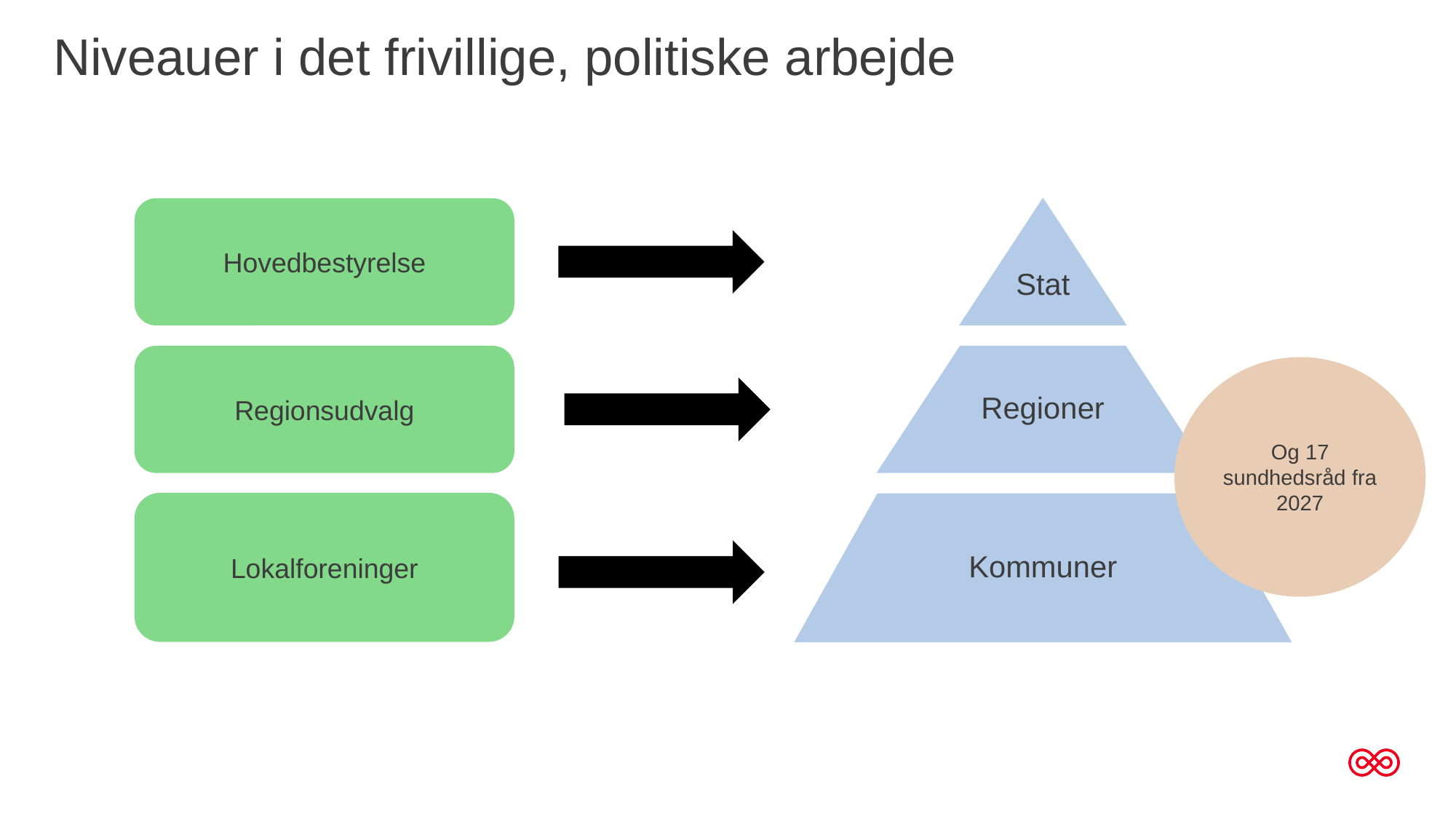

# Niveauer i det frivillige, politiske arbejde
Hovedbestyrelse

Stat
Regioner
Kommuner

Regionsudvalg

Lokalforeninger

Udvikling af kvalitet i indsatserne
Individualisering og differentiering af indsatser gennem forløbet
Og 17 sundhedsråd fra 2027